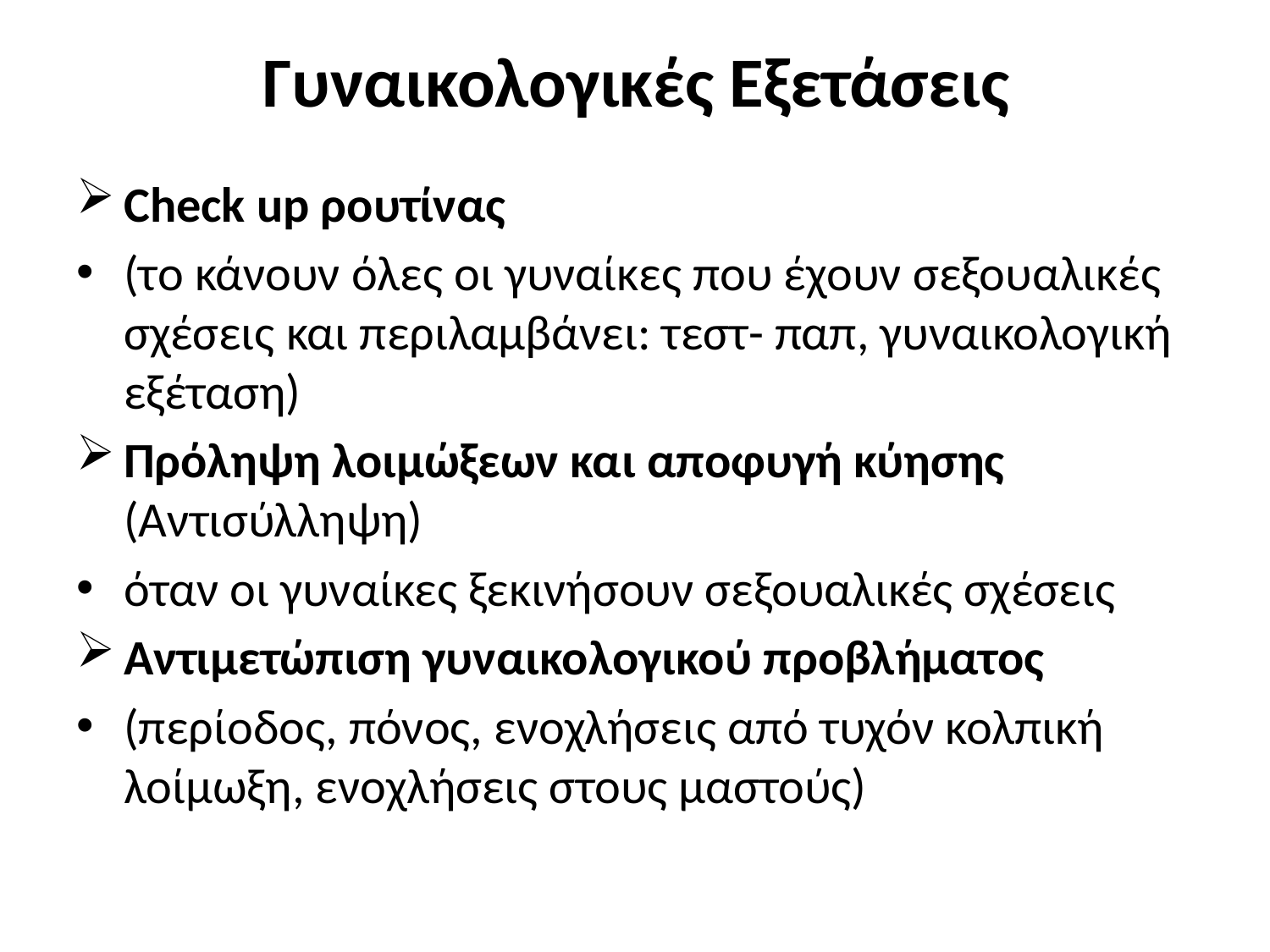

# Γυναικολογικές Εξετάσεις
Check up ρουτίνας
(το κάνουν όλες οι γυναίκες που έχουν σεξουαλικές σχέσεις και περιλαμβάνει: τεστ- παπ, γυναικολογική εξέταση)
Πρόληψη λοιμώξεων και αποφυγή κύησης (Αντισύλληψη)
όταν οι γυναίκες ξεκινήσουν σεξουαλικές σχέσεις
Αντιμετώπιση γυναικολογικού προβλήματος
(περίοδος, πόνος, ενοχλήσεις από τυχόν κολπική λοίμωξη, ενοχλήσεις στους μαστούς)